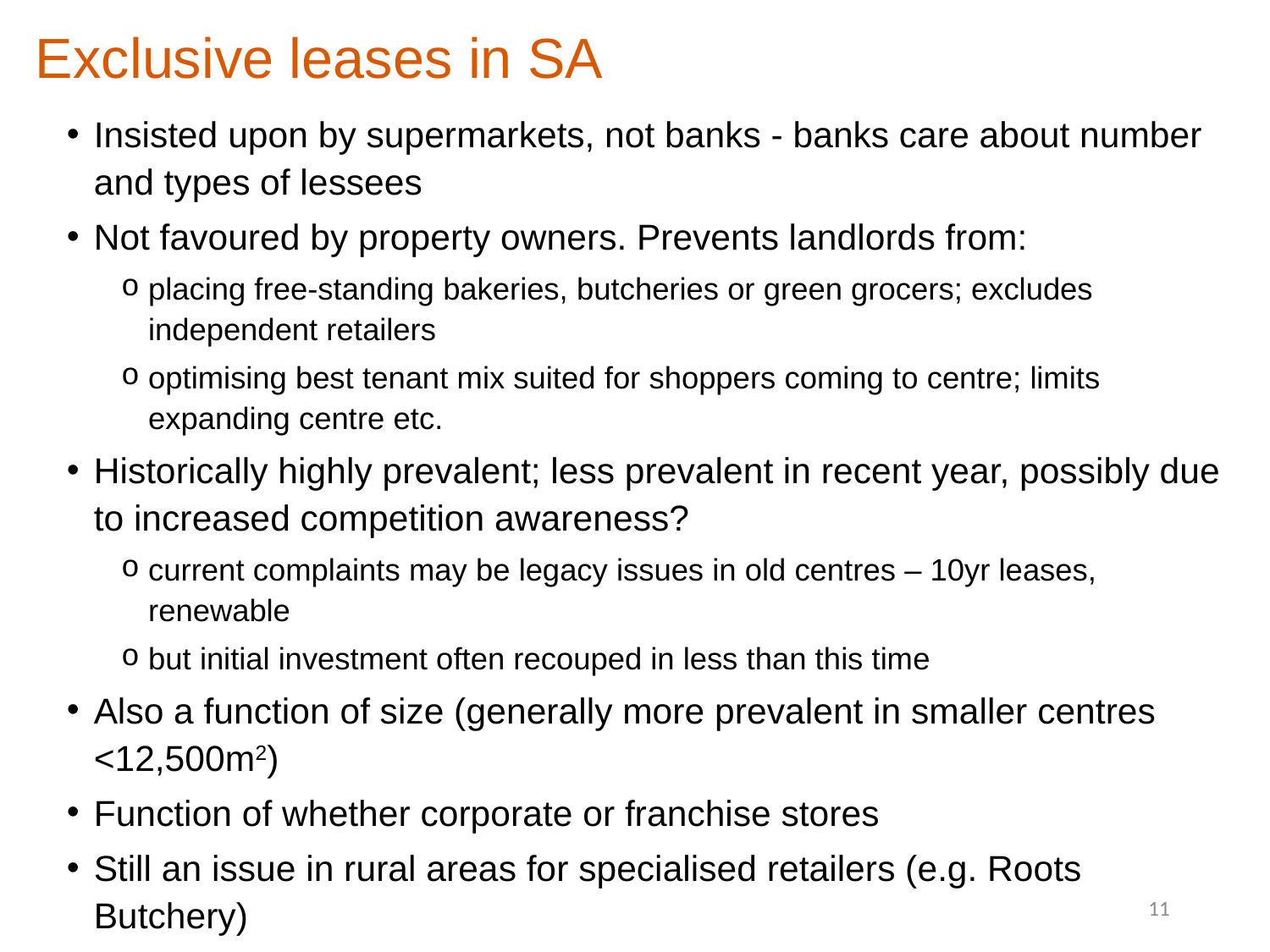

# Exclusive leases in SA
Insisted upon by supermarkets, not banks - banks care about number and types of lessees
Not favoured by property owners. Prevents landlords from:
placing free-standing bakeries, butcheries or green grocers; excludes independent retailers
optimising best tenant mix suited for shoppers coming to centre; limits expanding centre etc.
Historically highly prevalent; less prevalent in recent year, possibly due to increased competition awareness?
current complaints may be legacy issues in old centres – 10yr leases, renewable
but initial investment often recouped in less than this time
Also a function of size (generally more prevalent in smaller centres <12,500m2)
Function of whether corporate or franchise stores
Still an issue in rural areas for specialised retailers (e.g. Roots Butchery)

11